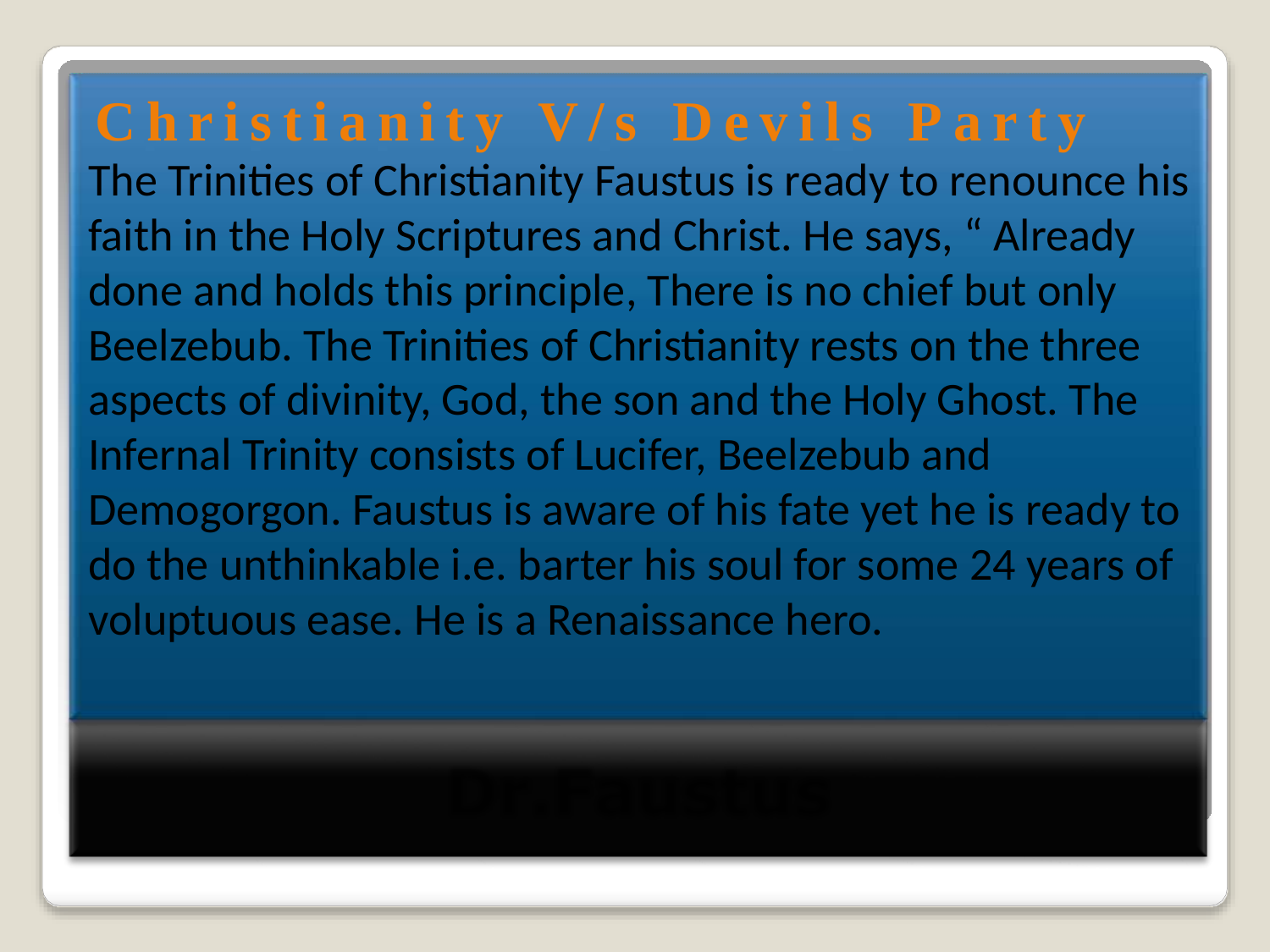

# Christianity V/s Devils Party
The Trinities of Christianity Faustus is ready to renounce his faith in the Holy Scriptures and Christ. He says, “ Already done and holds this principle, There is no chief but only Beelzebub. The Trinities of Christianity rests on the three aspects of divinity, God, the son and the Holy Ghost. The Infernal Trinity consists of Lucifer, Beelzebub and Demogorgon. Faustus is aware of his fate yet he is ready to do the unthinkable i.e. barter his soul for some 24 years of voluptuous ease. He is a Renaissance hero.